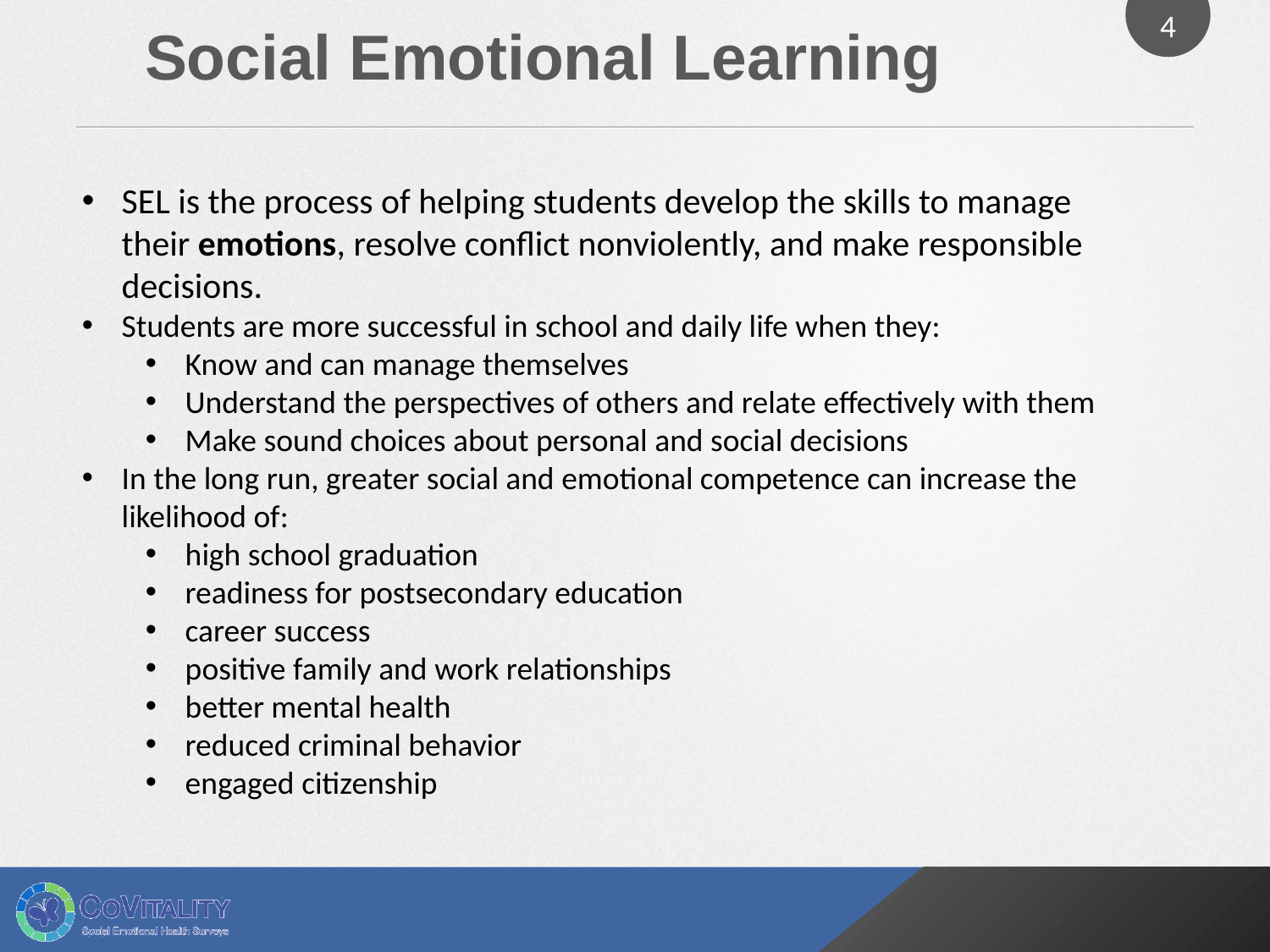

4
# Social Emotional Learning
SEL is the process of helping students develop the skills to manage their emotions, resolve conflict nonviolently, and make responsible decisions.
Students are more successful in school and daily life when they:
Know and can manage themselves
Understand the perspectives of others and relate effectively with them
Make sound choices about personal and social decisions
In the long run, greater social and emotional competence can increase the likelihood of:
high school graduation
readiness for postsecondary education
career success
positive family and work relationships
better mental health
reduced criminal behavior
engaged citizenship
4